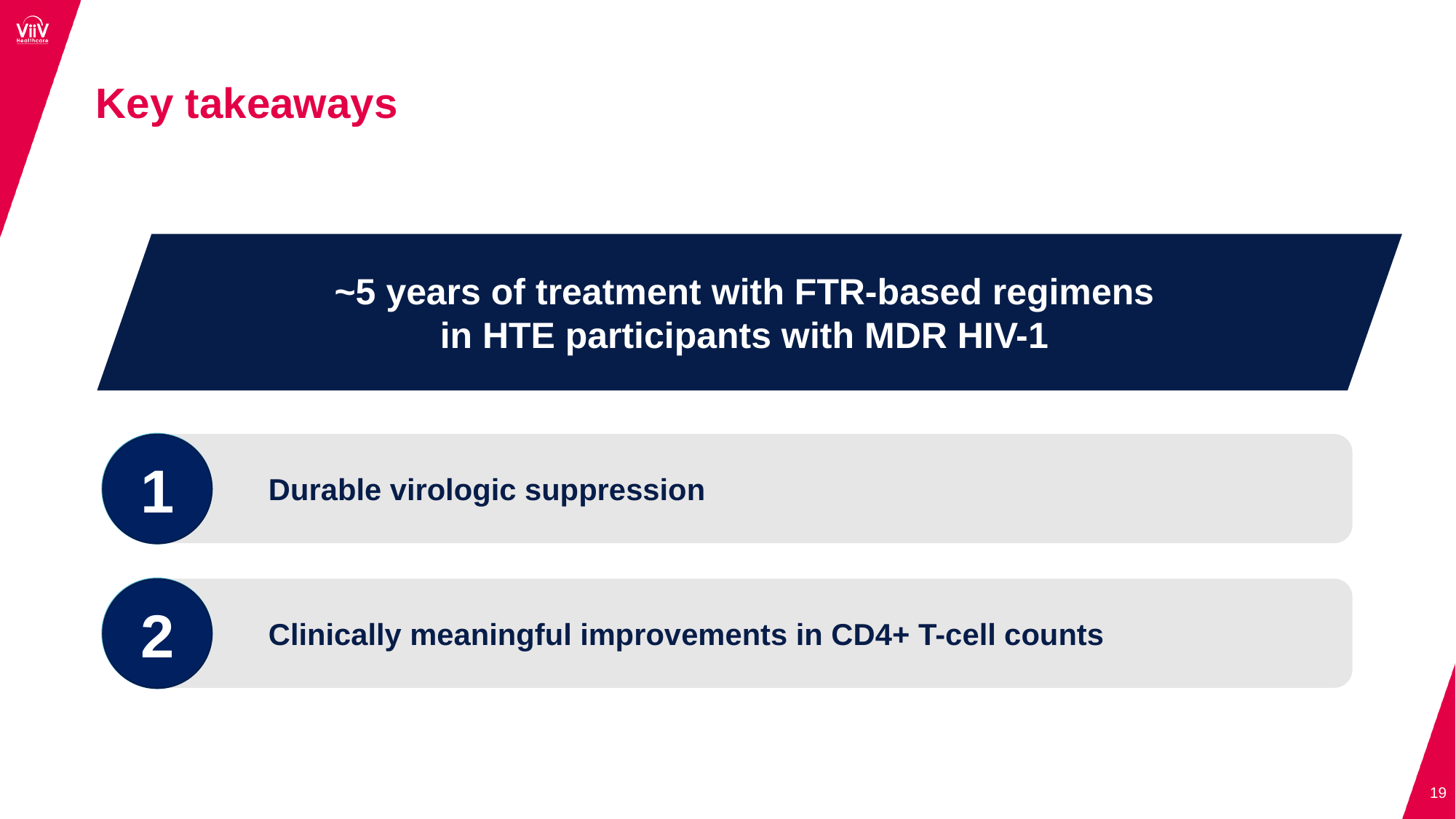

# Key takeaways
~5 years of treatment with FTR-based regimens
in HTE participants with MDR HIV-1
1
	Durable virologic suppression
1
2
	Clinically meaningful improvements in CD4+ T-cell counts
2
19